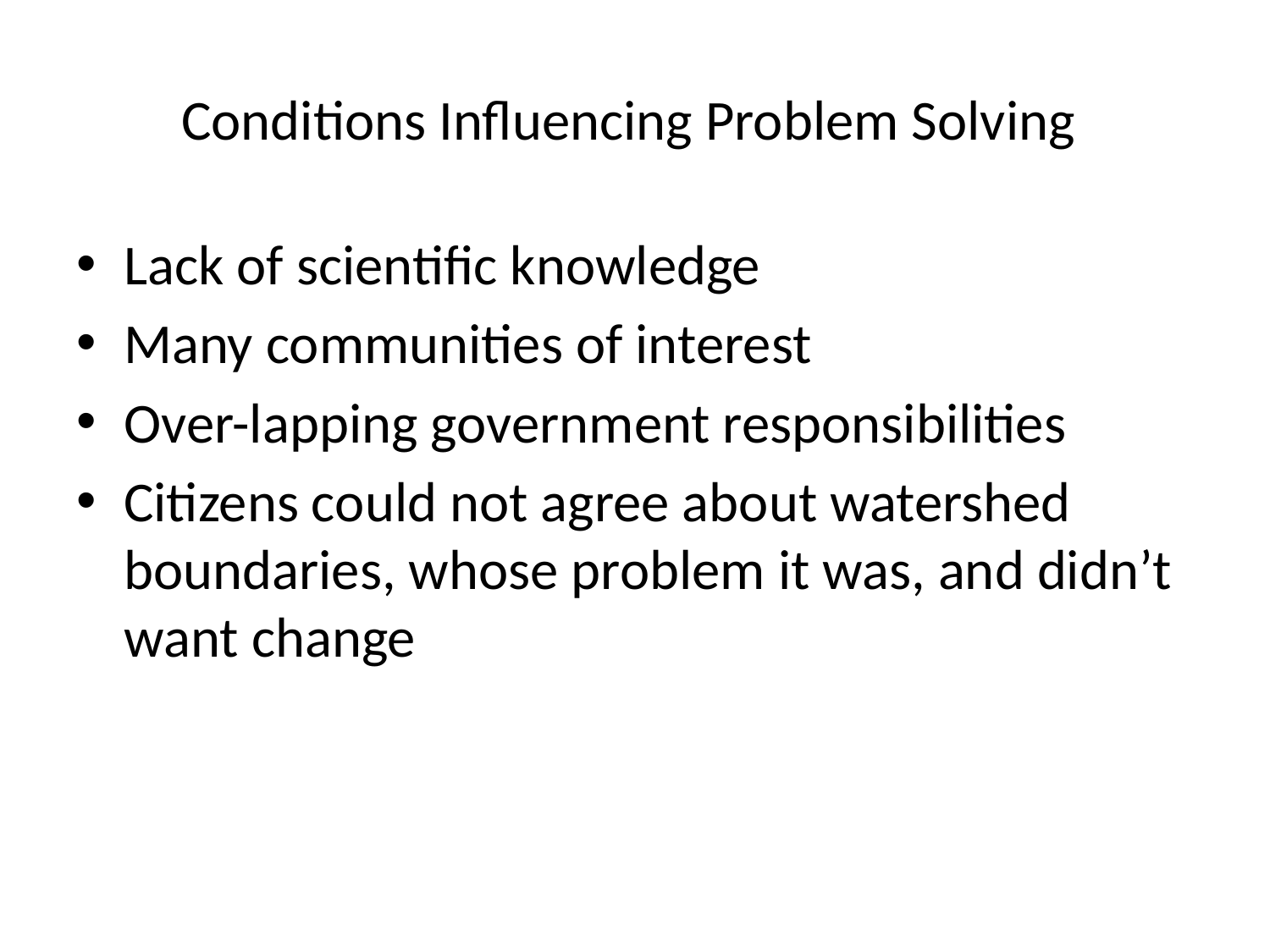

# Conditions Influencing Problem Solving
Lack of scientific knowledge
Many communities of interest
Over-lapping government responsibilities
Citizens could not agree about watershed boundaries, whose problem it was, and didn’t want change